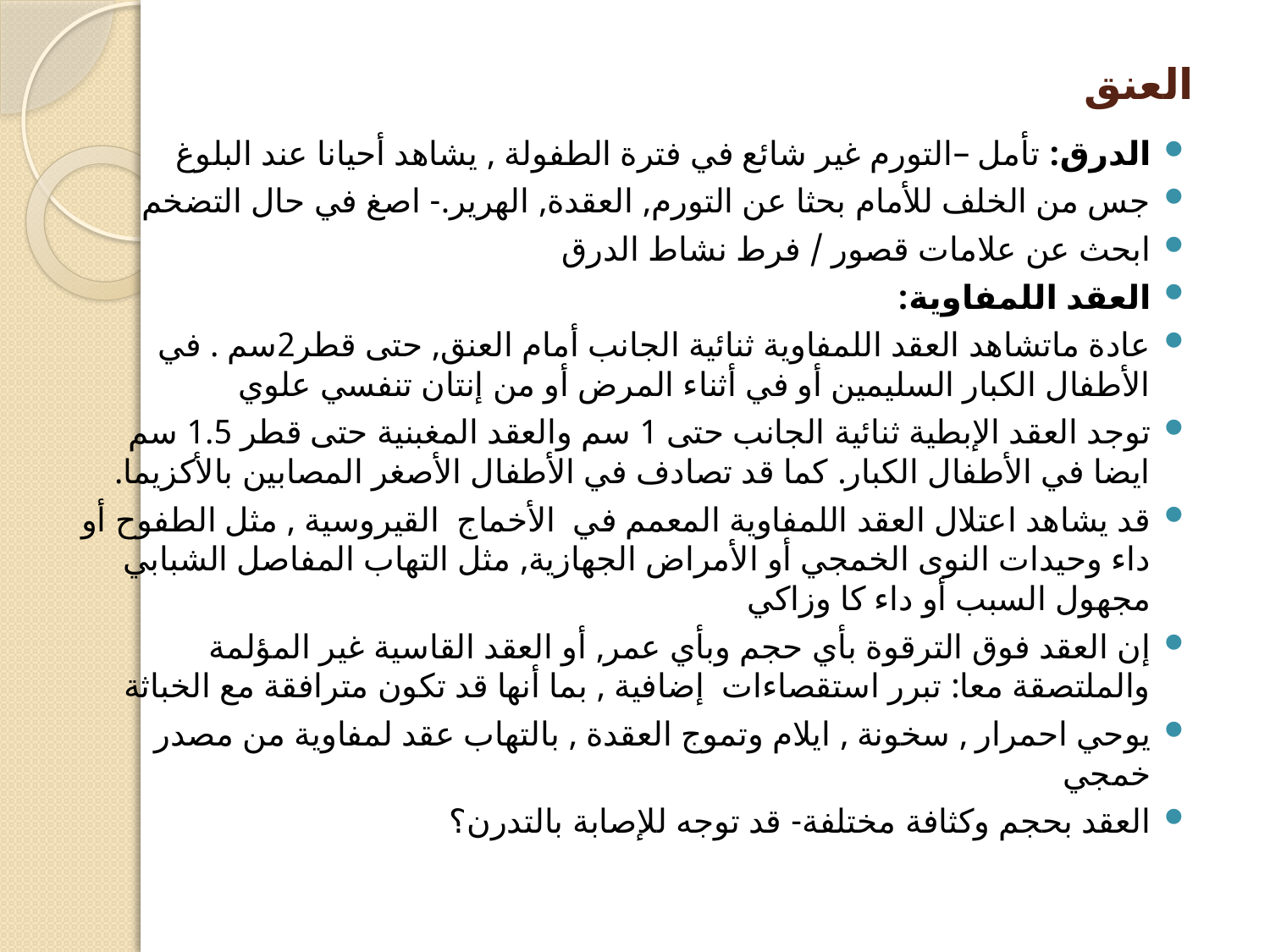

# العنق
الدرق: تأمل –التورم غير شائع في فترة الطفولة , يشاهد أحيانا عند البلوغ
جس من الخلف للأمام بحثا عن التورم, العقدة, الهرير.- اصغ في حال التضخم
ابحث عن علامات قصور / فرط نشاط الدرق
العقد اللمفاوية:
عادة ماتشاهد العقد اللمفاوية ثنائية الجانب أمام العنق, حتى قطر2سم . في الأطفال الكبار السليمين أو في أثناء المرض أو من إنتان تنفسي علوي
توجد العقد الإبطية ثنائية الجانب حتى 1 سم والعقد المغبنية حتى قطر 1.5 سم ايضا في الأطفال الكبار. كما قد تصادف في الأطفال الأصغر المصابين بالأكزيما.
قد يشاهد اعتلال العقد اللمفاوية المعمم في  الأخماج  القيروسية , مثل الطفوح أو داء وحيدات النوى الخمجي أو الأمراض الجهازية, مثل التهاب المفاصل الشبابي مجهول السبب أو داء كا وزاكي
إن العقد فوق الترقوة بأي حجم وبأي عمر, أو العقد القاسية غير المؤلمة والملتصقة معا: تبرر استقصاءات  إضافية , بما أنها قد تكون مترافقة مع الخباثة
يوحي احمرار , سخونة , ايلام وتموج العقدة , بالتهاب عقد لمفاوية من مصدر خمجي
العقد بحجم وكثافة مختلفة- قد توجه للإصابة بالتدرن؟